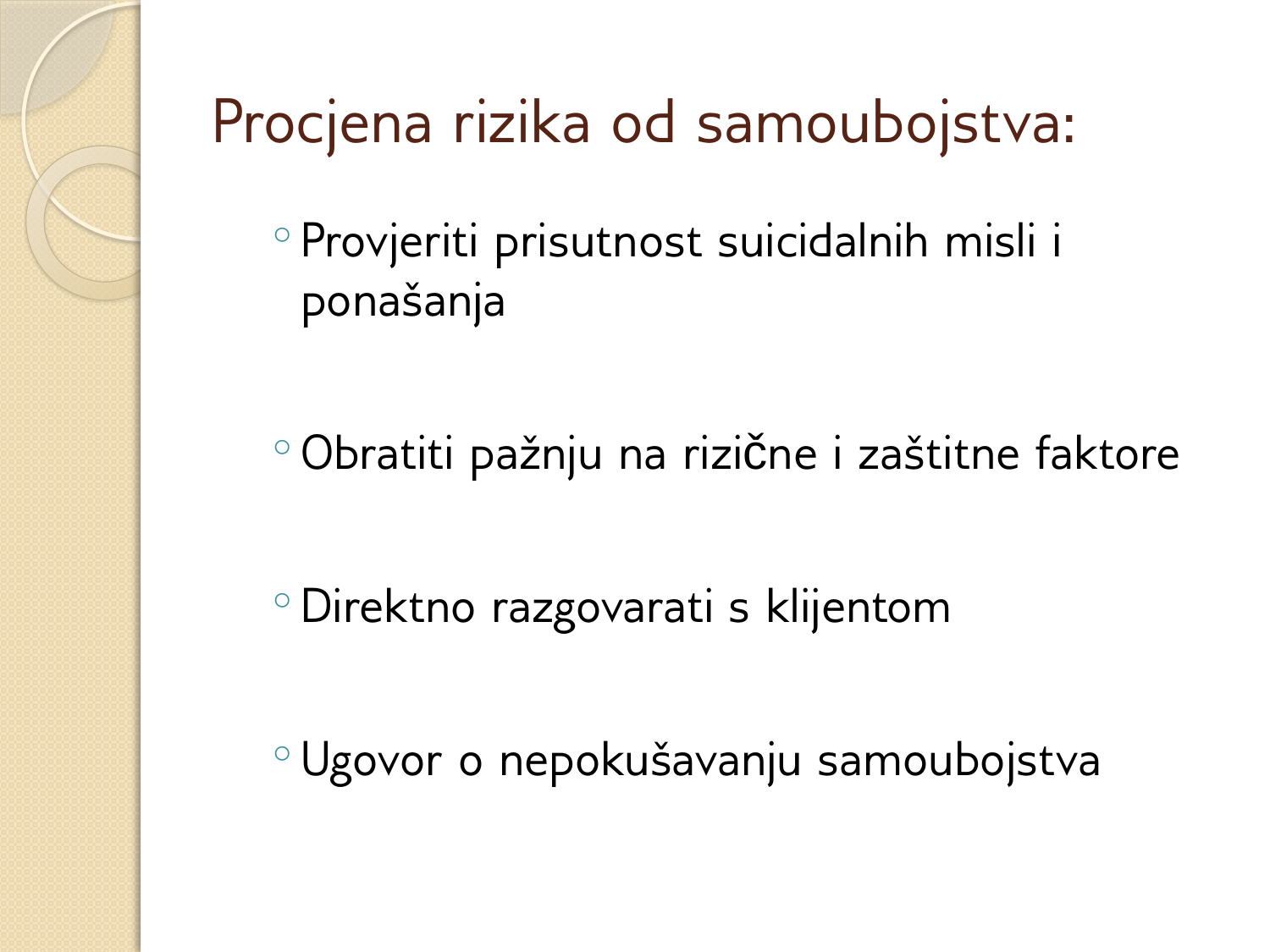

# Procjena rizika od samoubojstva:
Provjeriti prisutnost suicidalnih misli i ponašanja

Obratiti pažnju na rizične i zaštitne faktore

Direktno razgovarati s klijentom

Ugovor o nepokušavanju samoubojstva